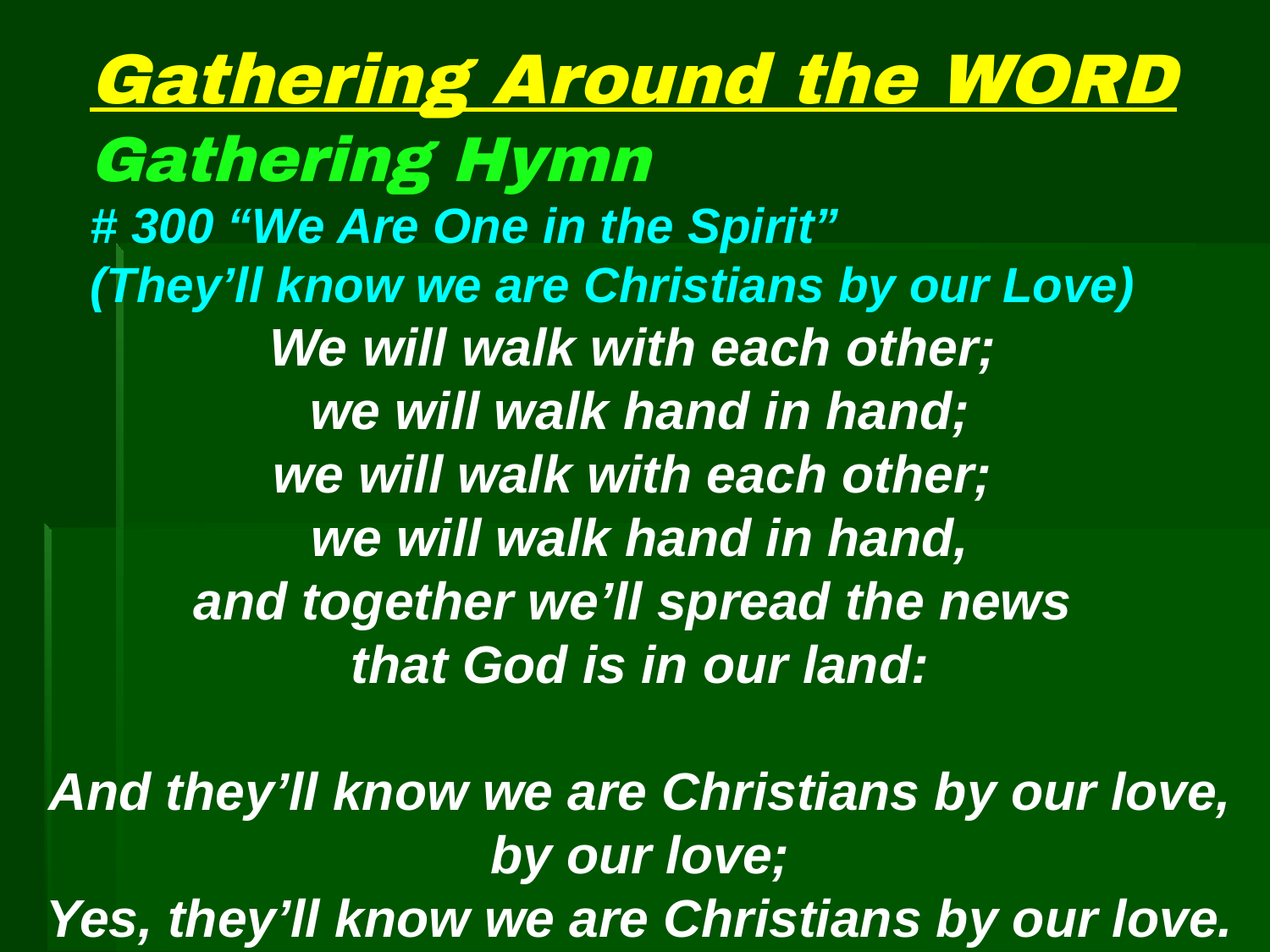

# Gathering Around the WORD Gathering Hymn # 300 “We Are One in the Spirit” (They’ll know we are Christians by our Love)
We will walk with each other;
we will walk hand in hand;
we will walk with each other;
we will walk hand in hand,
and together we’ll spread the news
that God is in our land:
And they’ll know we are Christians by our love,
by our love;
Yes, they’ll know we are Christians by our love.